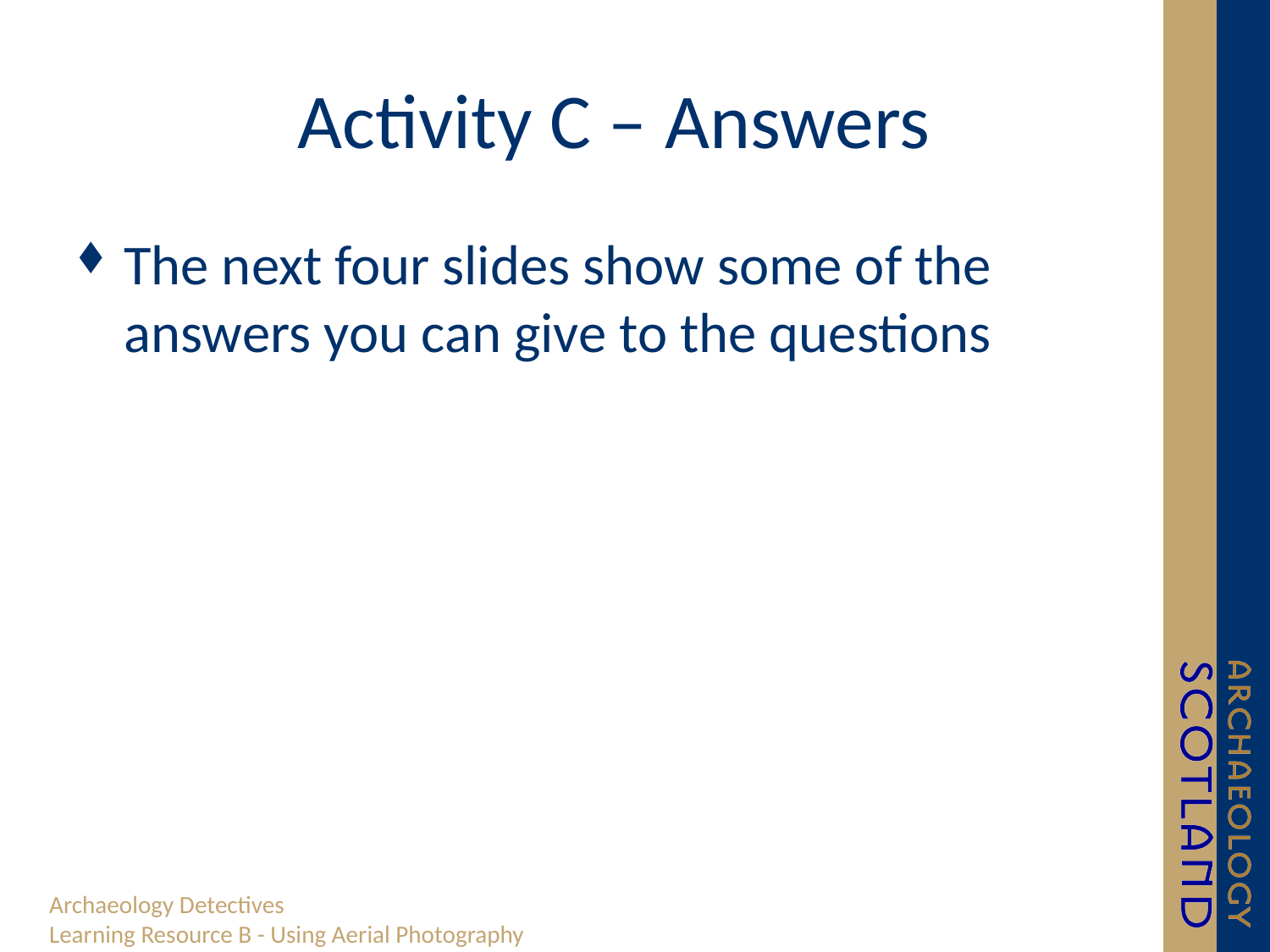

# Activity C – Answers
The next four slides show some of the answers you can give to the questions